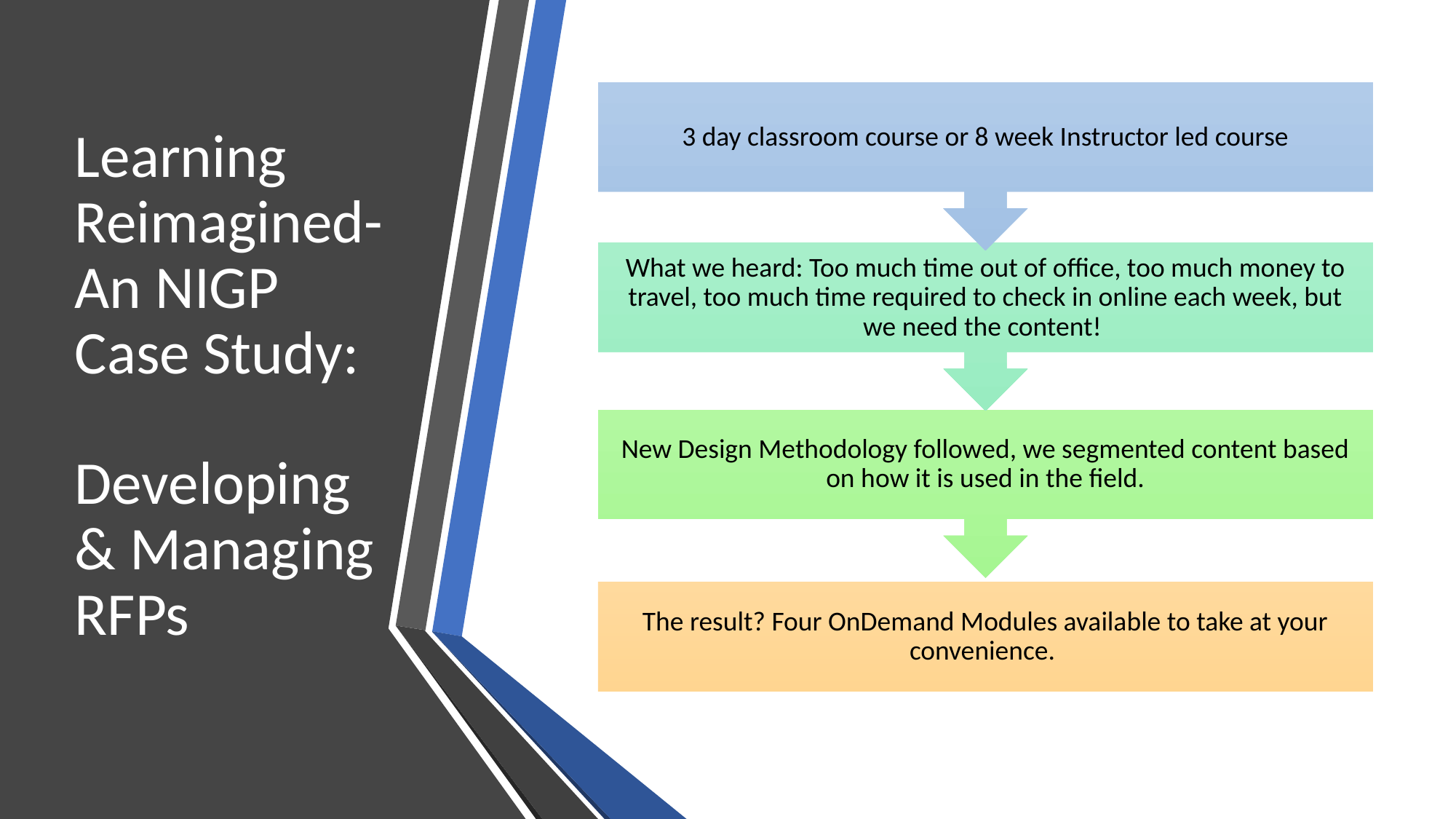

# Learning Reimagined- An NIGP Case Study: Developing & Managing RFPs
The result? Four OnDemand Modules available to take at your convenience.
New Design Methodology followed, we segmented content based on how it is used in the field.
What we heard: Too much time out of office, too much money to travel, too much time required to check in online each week, but we need the content!
3 day classroom course or 8 week Instructor led course